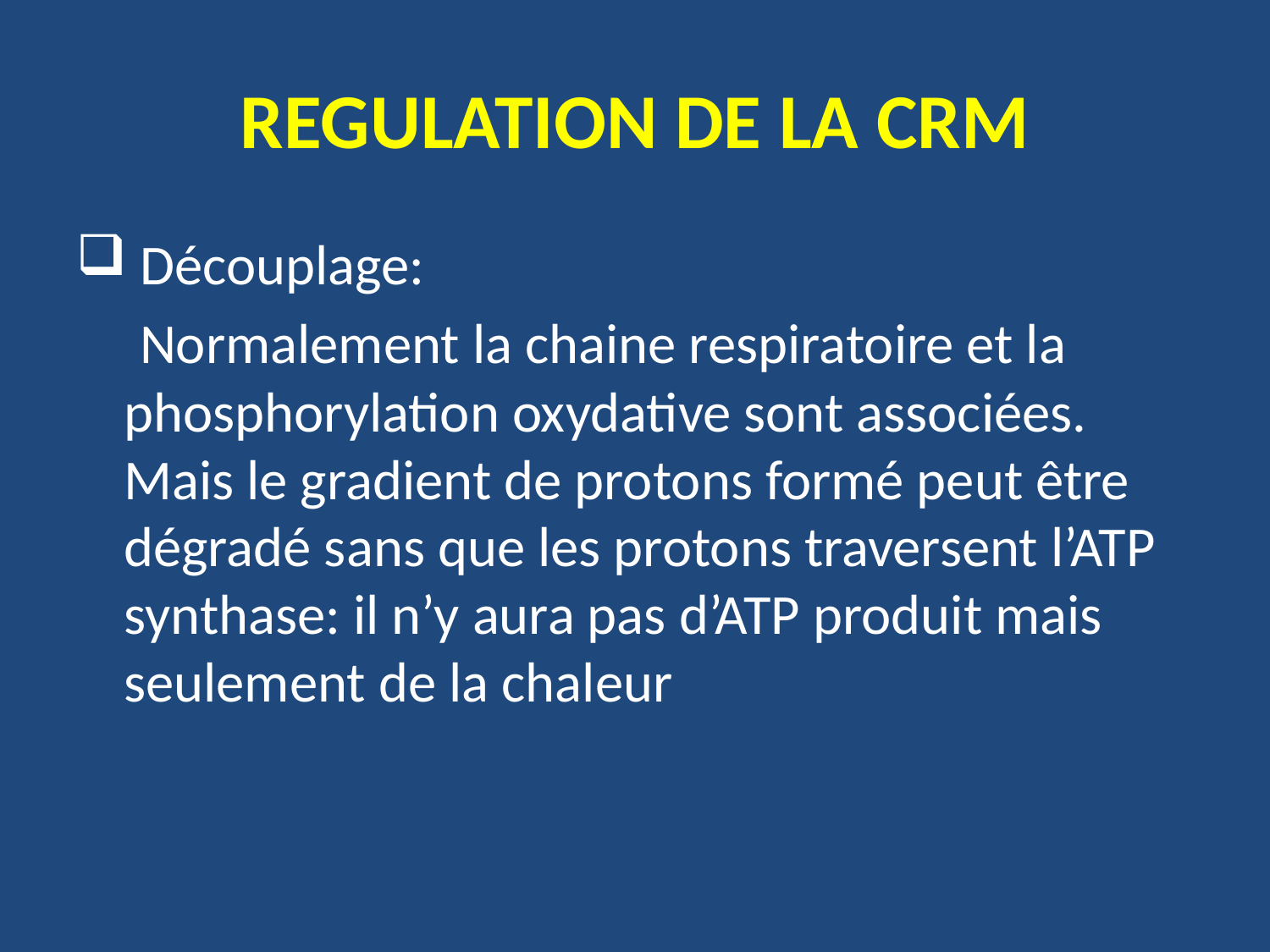

# REGULATION DE LA CRM
 Découplage:
     Normalement la chaine respiratoire et la phosphorylation oxydative sont associées. Mais le gradient de protons formé peut être dégradé sans que les protons traversent l’ATP synthase: il n’y aura pas d’ATP produit mais seulement de la chaleur